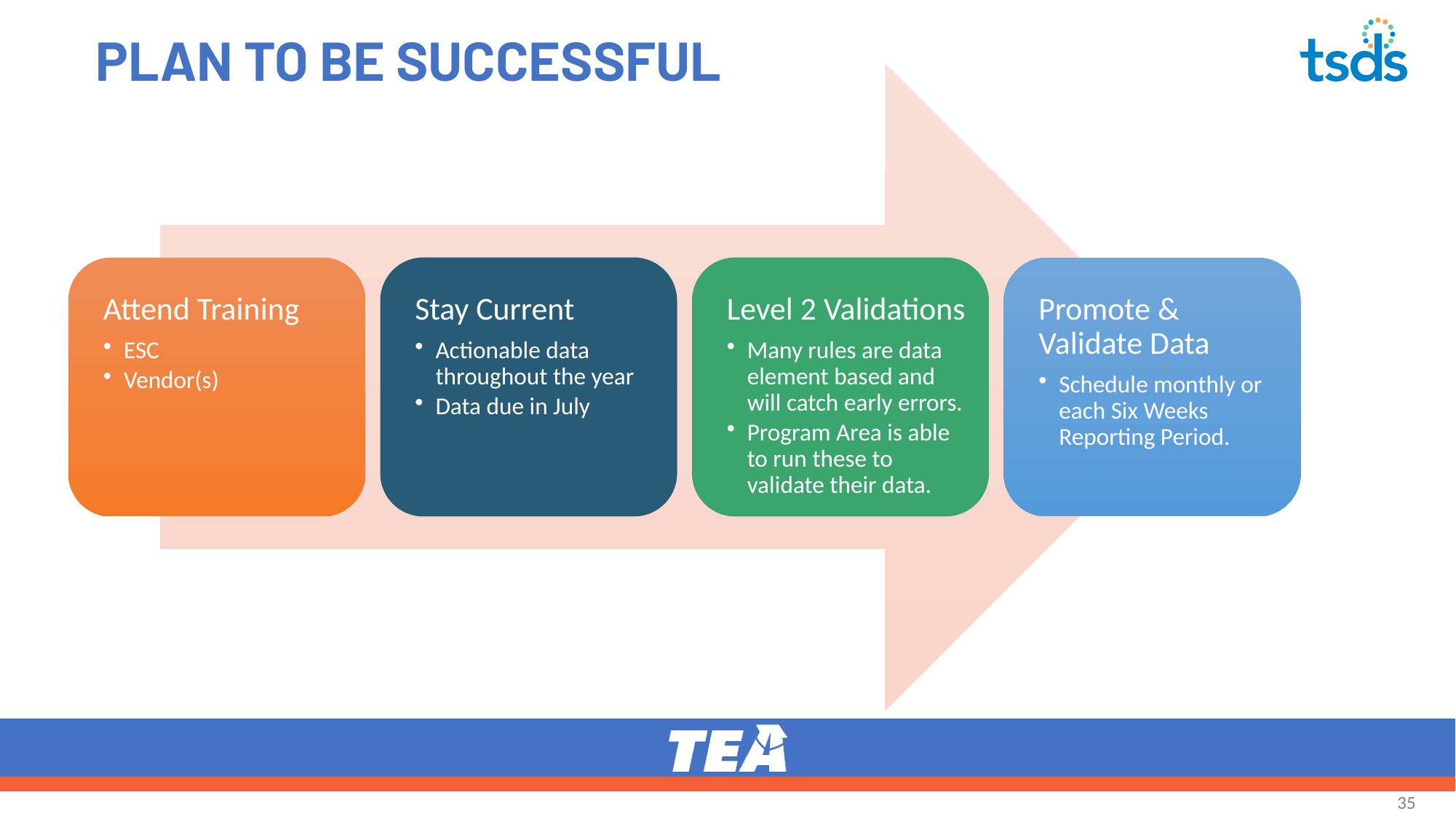

# PLAN TO BE SUCCESSFUL
Attend Training
ESC
Vendor(s)
Stay Current
Actionable data throughout the year
Data due in July
Level 2 Validations
Many rules are data element based and will catch early errors.
Program Area is able to run these to validate their data.
Promote & Validate Data
Schedule monthly or each Six Weeks Reporting Period.
35